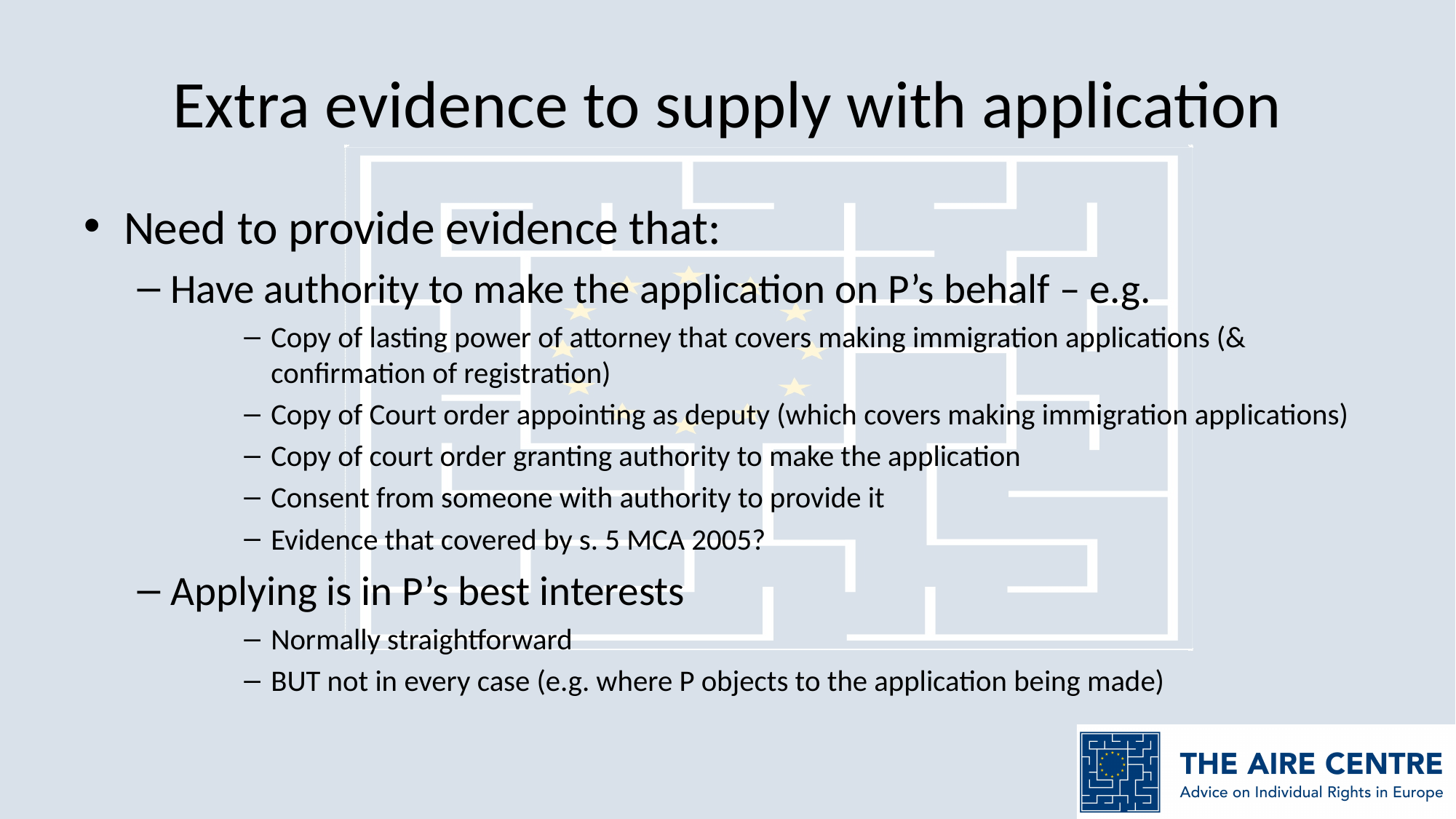

# Extra evidence to supply with application
Need to provide evidence that:
Have authority to make the application on P’s behalf – e.g.
Copy of lasting power of attorney that covers making immigration applications (& confirmation of registration)
Copy of Court order appointing as deputy (which covers making immigration applications)
Copy of court order granting authority to make the application
Consent from someone with authority to provide it
Evidence that covered by s. 5 MCA 2005?
Applying is in P’s best interests
Normally straightforward
BUT not in every case (e.g. where P objects to the application being made)